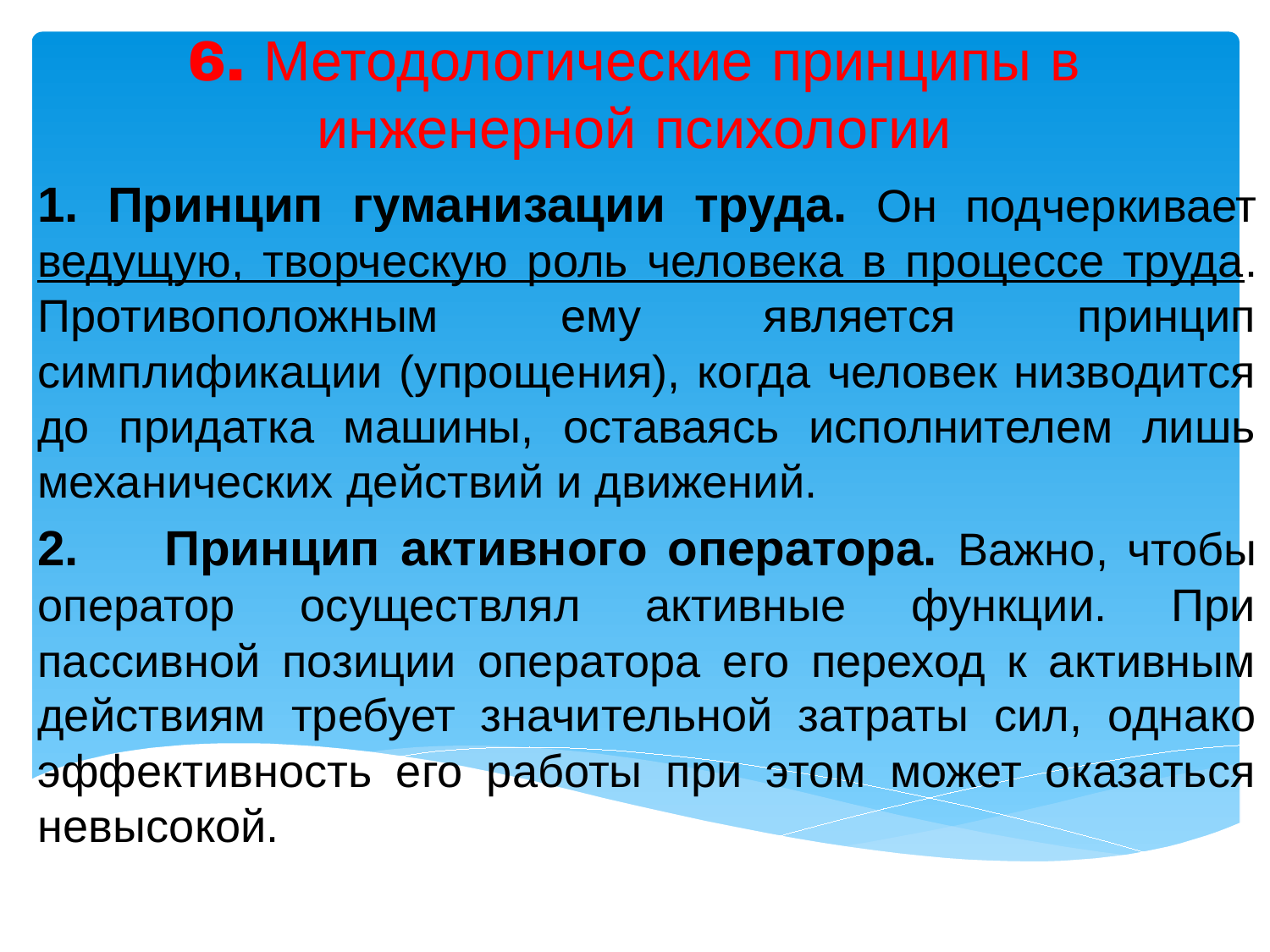

# 6. Методологические принципы в инженерной психологии
1. Принцип гуманизации труда. Он подчеркивает ведущую, творческую роль человека в процессе труда. Противоположным ему является принцип симплификации (упрощения), когда человек низводится до придатка машины, оставаясь исполнителем лишь механических действий и движений.
2.	Принцип активного оператора. Важно, чтобы оператор осуществлял активные функции. При пассивной позиции оператора его переход к активным действиям требует значительной затраты сил, однако эффективность его работы при этом может оказаться невысокой.